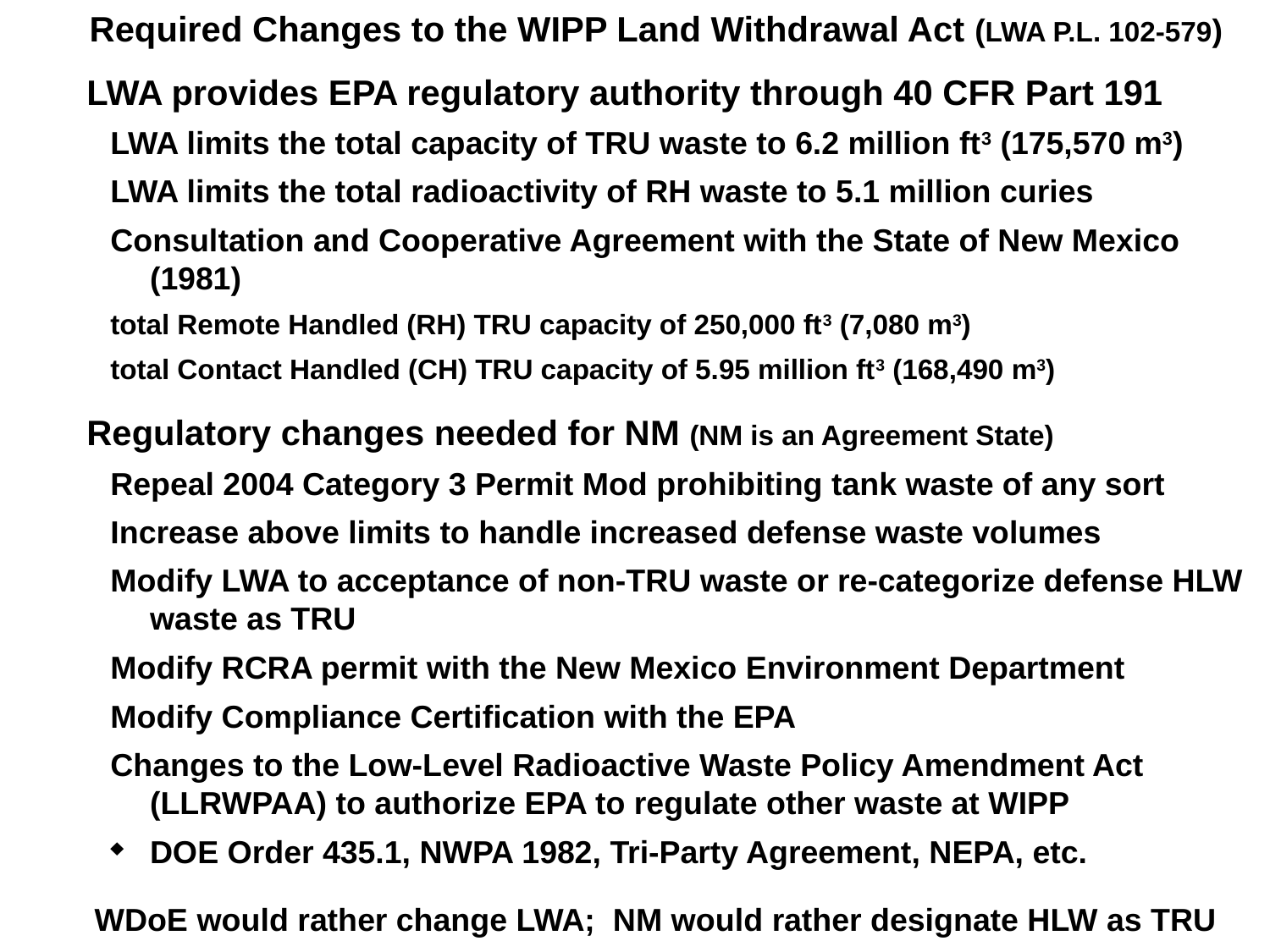

Required Changes to the WIPP Land Withdrawal Act (LWA P.L. 102-579)
LWA provides EPA regulatory authority through 40 CFR Part 191
LWA limits the total capacity of TRU waste to 6.2 million ft3 (175,570 m3)
LWA limits the total radioactivity of RH waste to 5.1 million curies
Consultation and Cooperative Agreement with the State of New Mexico (1981)
total Remote Handled (RH) TRU capacity of 250,000 ft3 (7,080 m3)
total Contact Handled (CH) TRU capacity of 5.95 million ft3 (168,490 m3)

Regulatory changes needed for NM (NM is an Agreement State)
Repeal 2004 Category 3 Permit Mod prohibiting tank waste of any sort
Increase above limits to handle increased defense waste volumes
Modify LWA to acceptance of non-TRU waste or re-categorize defense HLW waste as TRU
Modify RCRA permit with the New Mexico Environment Department
Modify Compliance Certification with the EPA
Changes to the Low-Level Radioactive Waste Policy Amendment Act (LLRWPAA) to authorize EPA to regulate other waste at WIPP
DOE Order 435.1, NWPA 1982, Tri-Party Agreement, NEPA, etc.

WDoE would rather change LWA;  NM would rather designate HLW as TRU